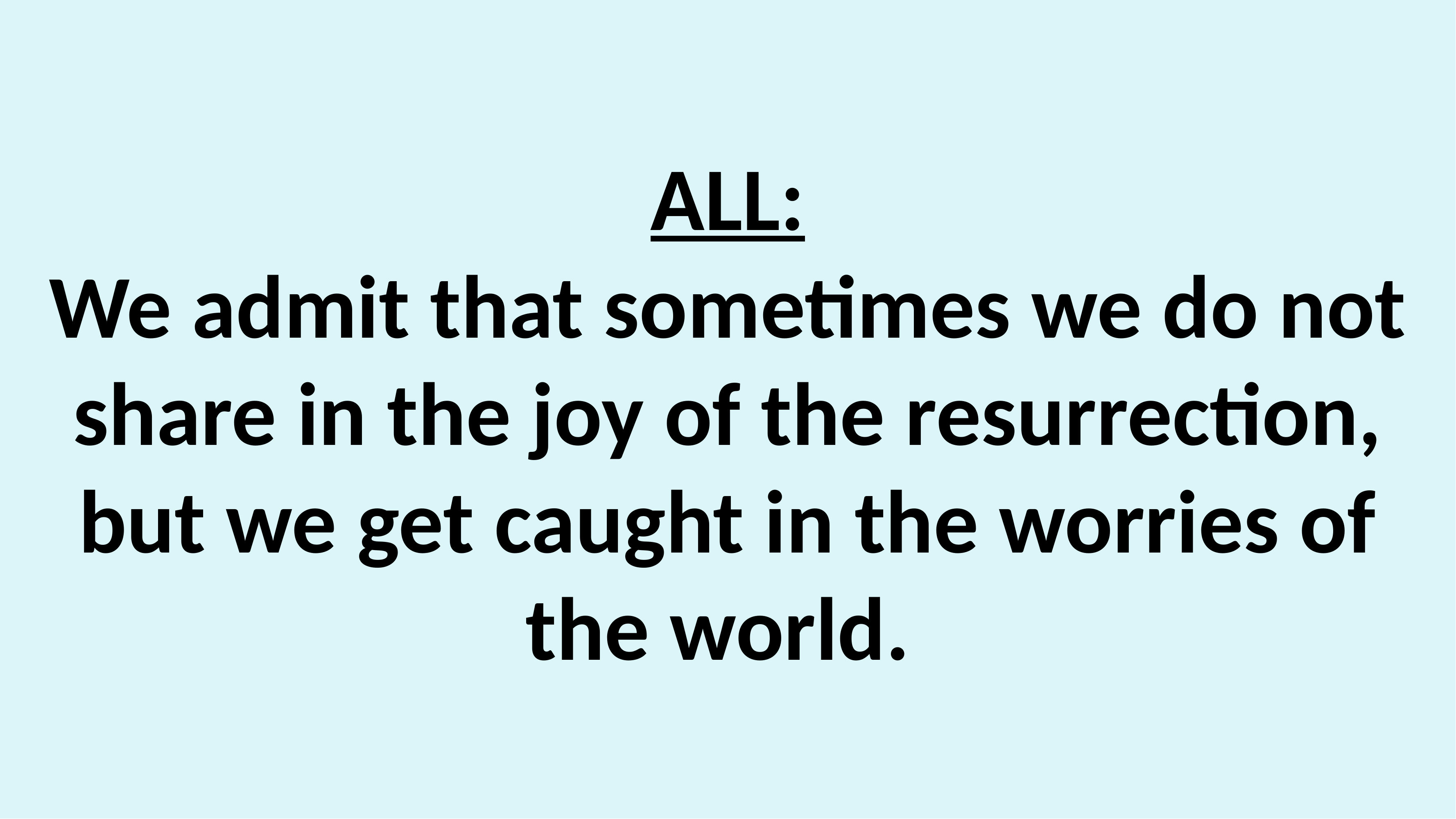

# ALL: We admit that sometimes we do not share in the joy of the resurrection, but we get caught in the worries of the world.